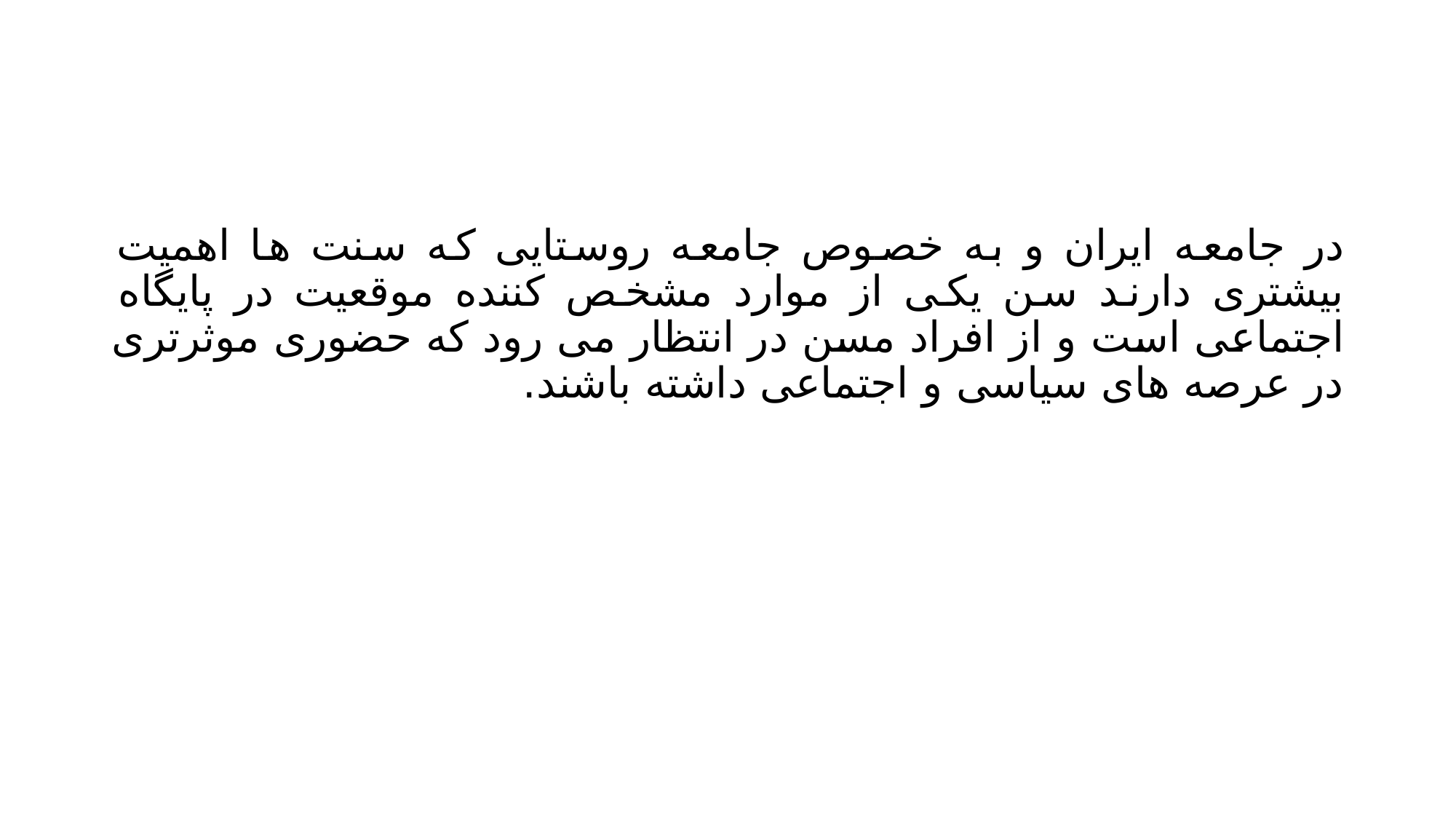

#
در جامعه ایران و به خصوص جامعه روستایی که سنت ها اهمیت بیشتری دارند سن یکی از موارد مشخص کننده موقعیت در پایگاه اجتماعی است و از افراد مسن در انتظار می رود که حضوری موثرتری در عرصه های سیاسی و اجتماعی داشته باشند.